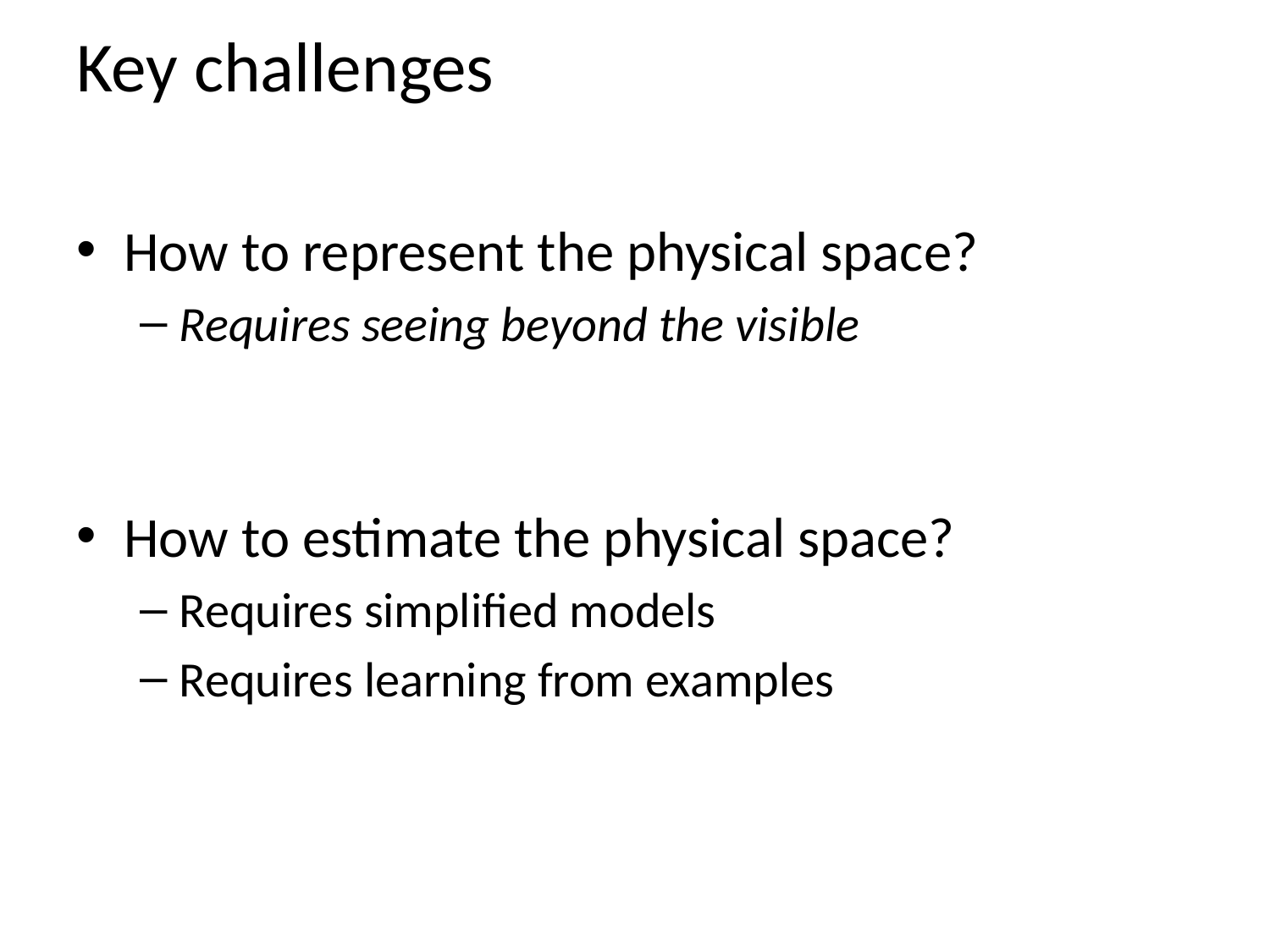

# Key challenges

How to represent the physical space?
Requires seeing beyond the visible

How to estimate the physical space?
Requires simplified models
Requires learning from examples